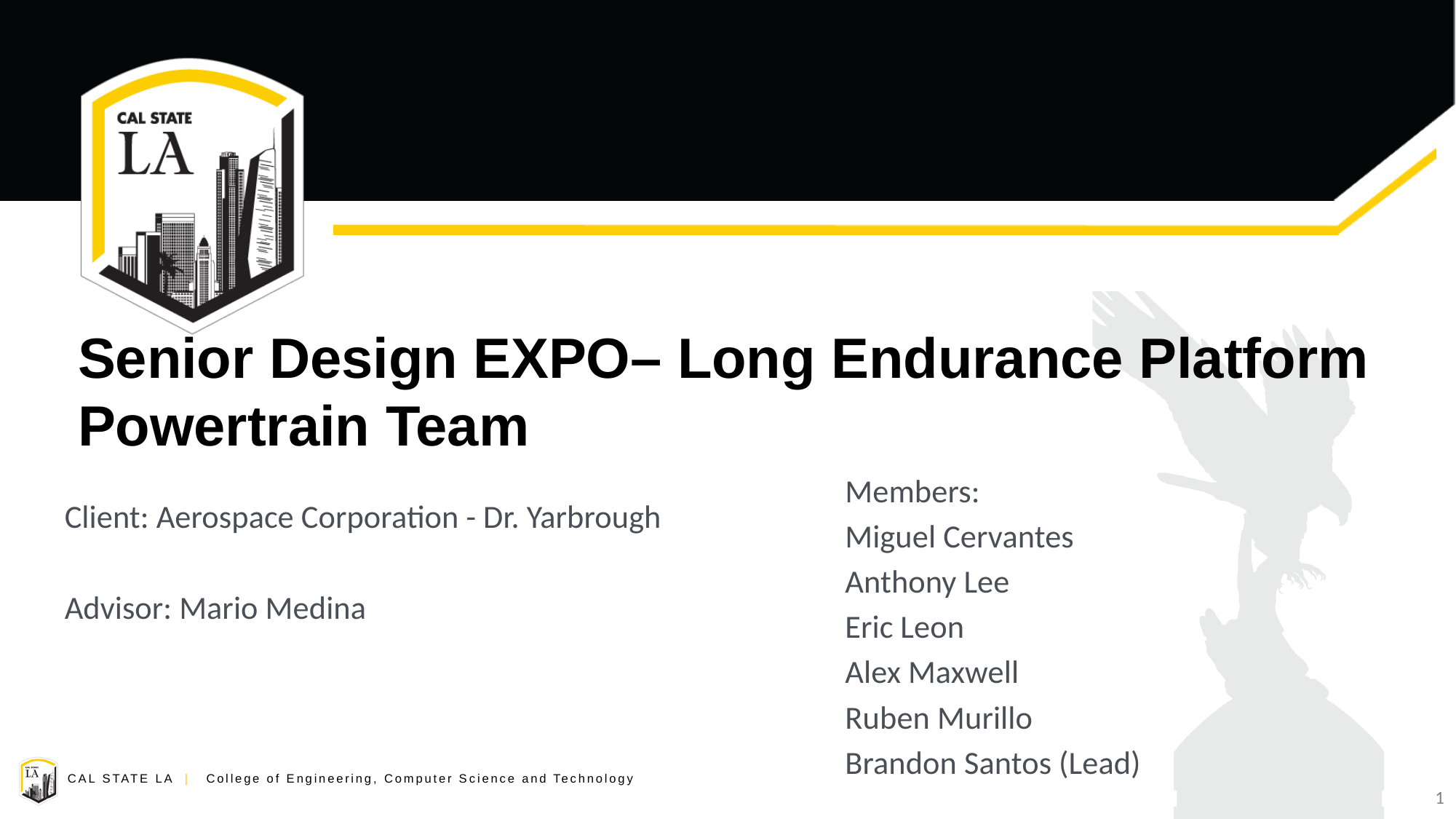

# Senior Design EXPO– Long Endurance Platform Powertrain Team
Members:
Miguel Cervantes
Anthony Lee
Eric Leon
Alex Maxwell
Ruben Murillo
Brandon Santos (Lead)
Client: Aerospace Corporation - Dr. Yarbrough

Advisor: Mario Medina
1